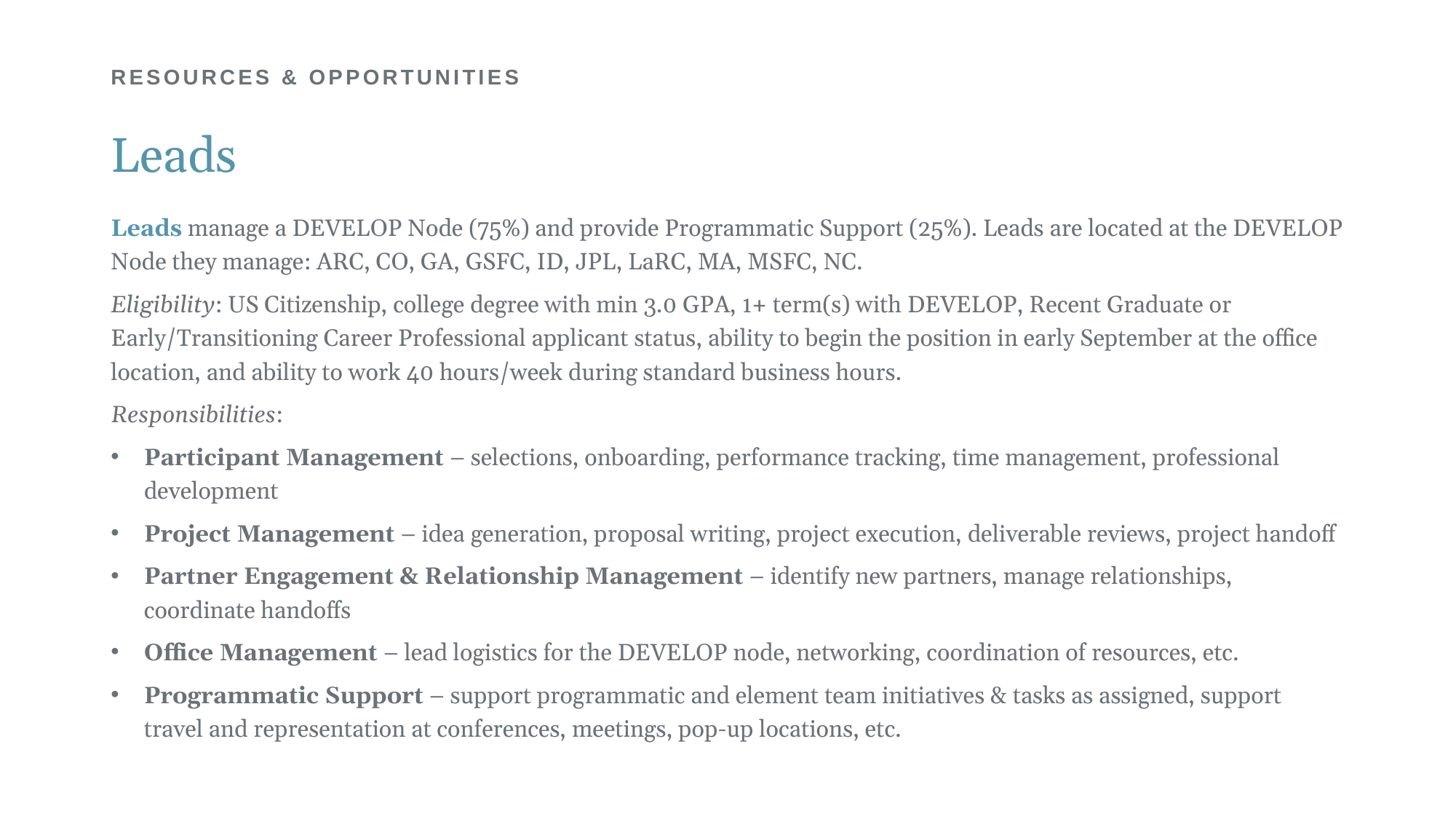

# RESOURCES & OPPORTUNITIES
Leads
Leads manage a DEVELOP Node (75%) and provide Programmatic Support (25%). Leads are located at the DEVELOP Node they manage: ARC, CO, GA, GSFC, ID, JPL, LaRC, MA, MSFC, NC.
Eligibility: US Citizenship, college degree with min 3.0 GPA, 1+ term(s) with DEVELOP, Recent Graduate or Early/Transitioning Career Professional applicant status, ability to begin the position in early September at the office location, and ability to work 40 hours/week during standard business hours.
Responsibilities:
Participant Management – selections, onboarding, performance tracking, time management, professional development
Project Management – idea generation, proposal writing, project execution, deliverable reviews, project handoff
Partner Engagement & Relationship Management – identify new partners, manage relationships, coordinate handoffs
Office Management – lead logistics for the DEVELOP node, networking, coordination of resources, etc.
Programmatic Support – support programmatic and element team initiatives & tasks as assigned, support travel and representation at conferences, meetings, pop-up locations, etc.